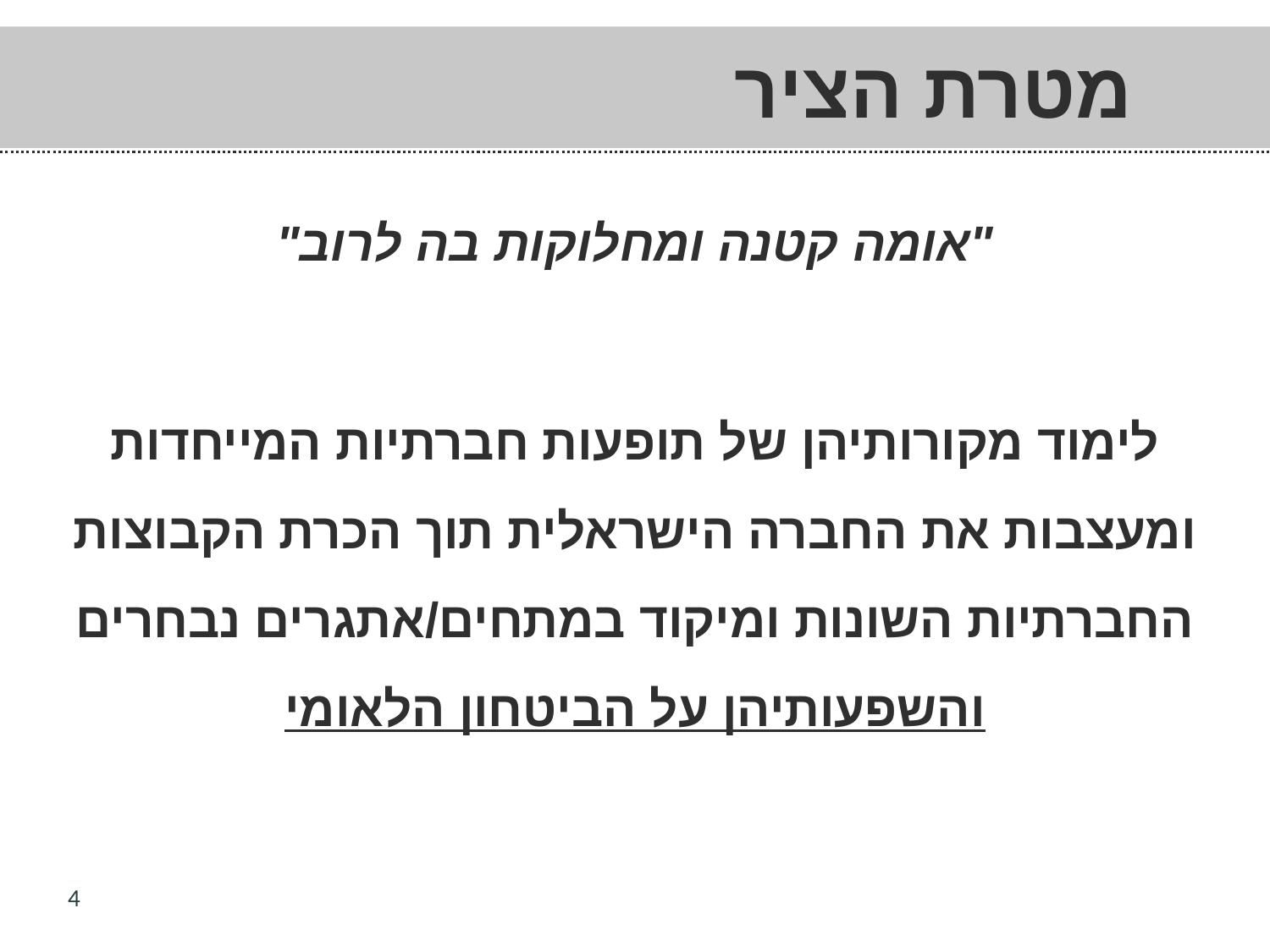

# מטרת הציר
"אומה קטנה ומחלוקות בה לרוב"

לימוד מקורותיהן של תופעות חברתיות המייחדות ומעצבות את החברה הישראלית תוך הכרת הקבוצות החברתיות השונות ומיקוד במתחים/אתגרים נבחרים והשפעותיהן על הביטחון הלאומי

4